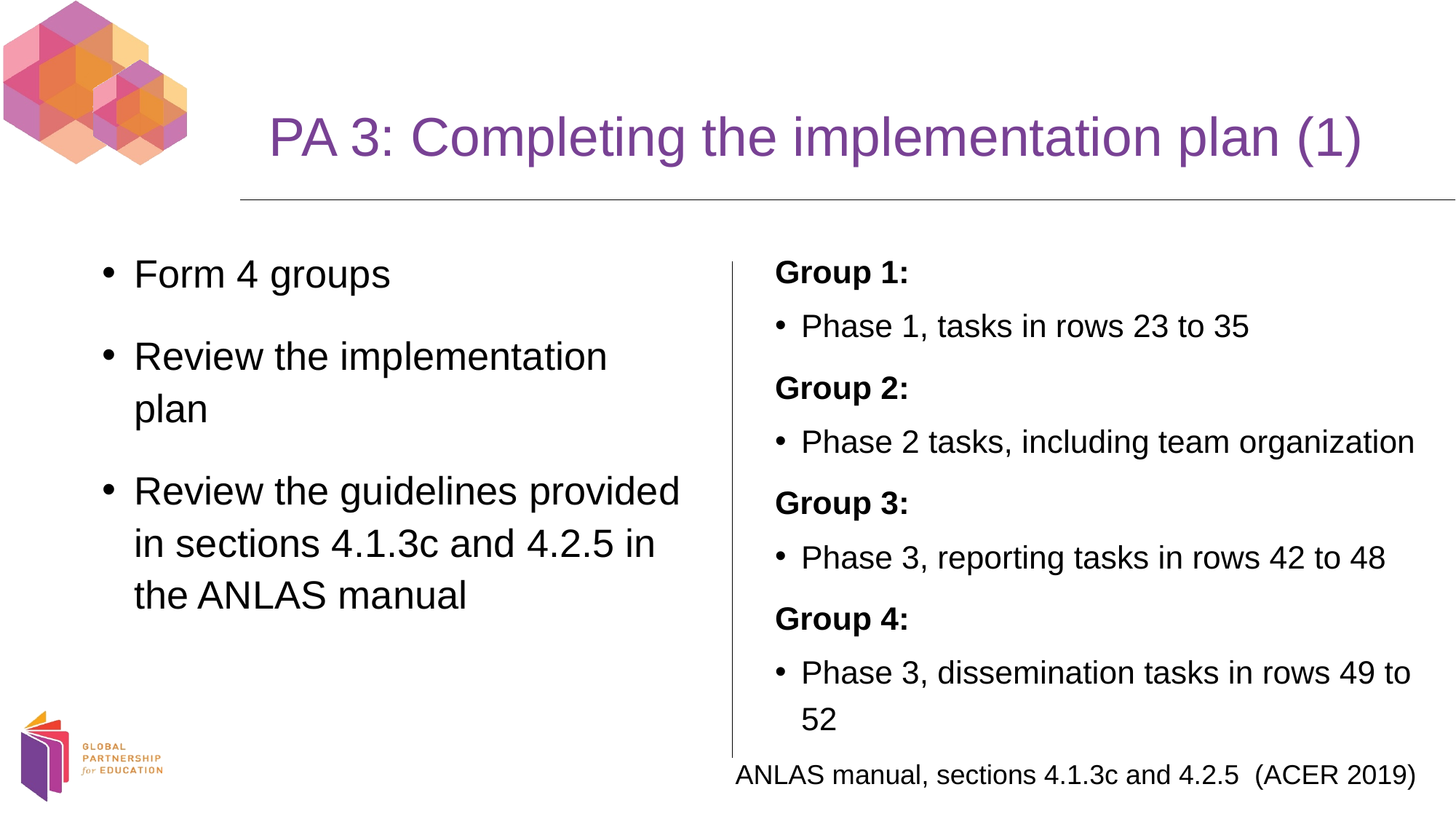

PA 3: Completing the implementation plan (1)
Form 4 groups
Review the implementation plan
Review the guidelines provided in sections 4.1.3c and 4.2.5 in the ANLAS manual
Group 1:
Phase 1, tasks in rows 23 to 35
Group 2:
Phase 2 tasks, including team organization
Group 3:
Phase 3, reporting tasks in rows 42 to 48
Group 4:
Phase 3, dissemination tasks in rows 49 to 52
ANLAS manual, sections 4.1.3c and 4.2.5  (ACER 2019)